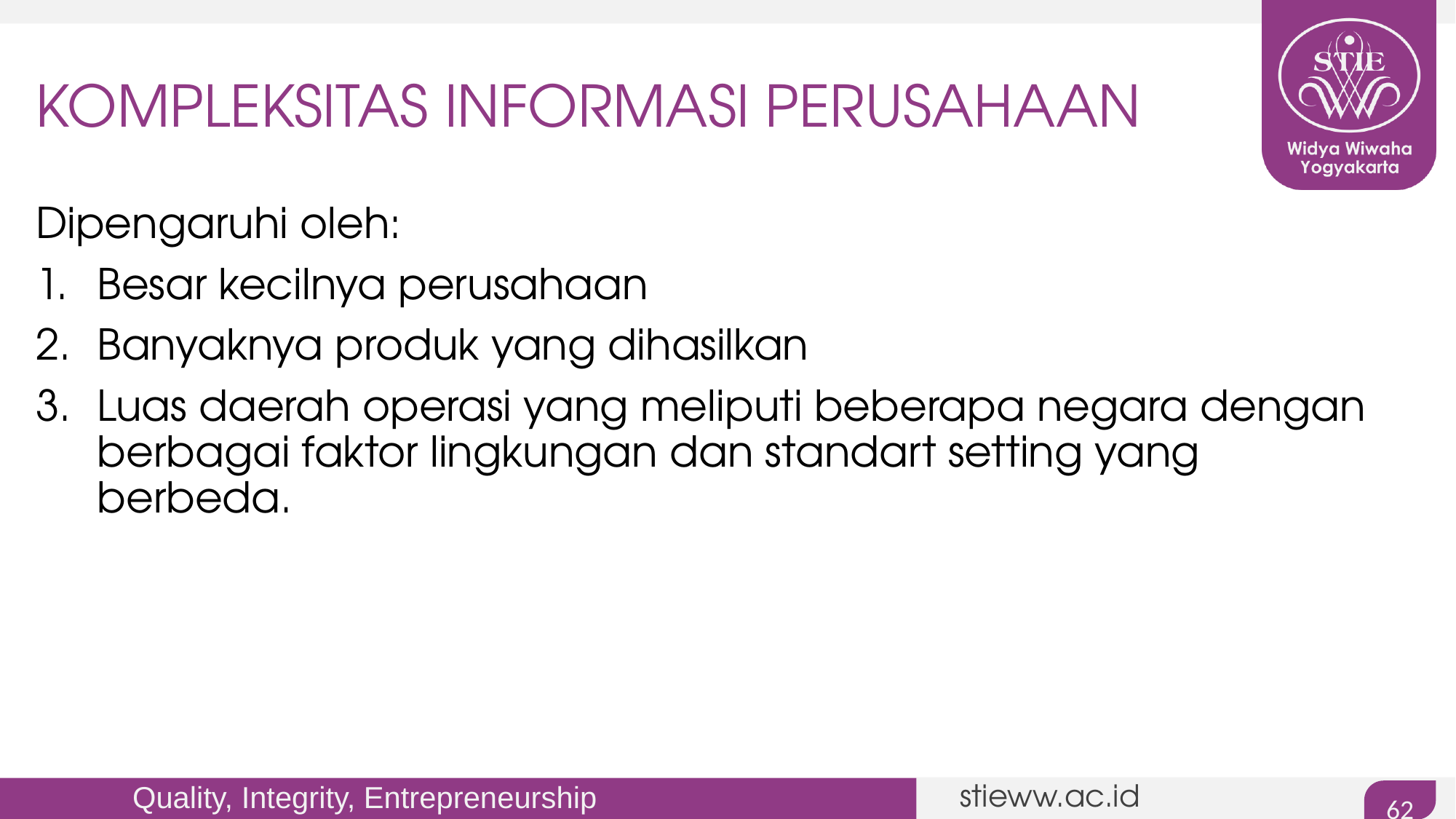

# KOMPLEKSITAS INFORMASI PERUSAHAAN
Dipengaruhi oleh:
Besar kecilnya perusahaan
Banyaknya produk yang dihasilkan
Luas daerah operasi yang meliputi beberapa negara dengan berbagai faktor lingkungan dan standart setting yang berbeda.